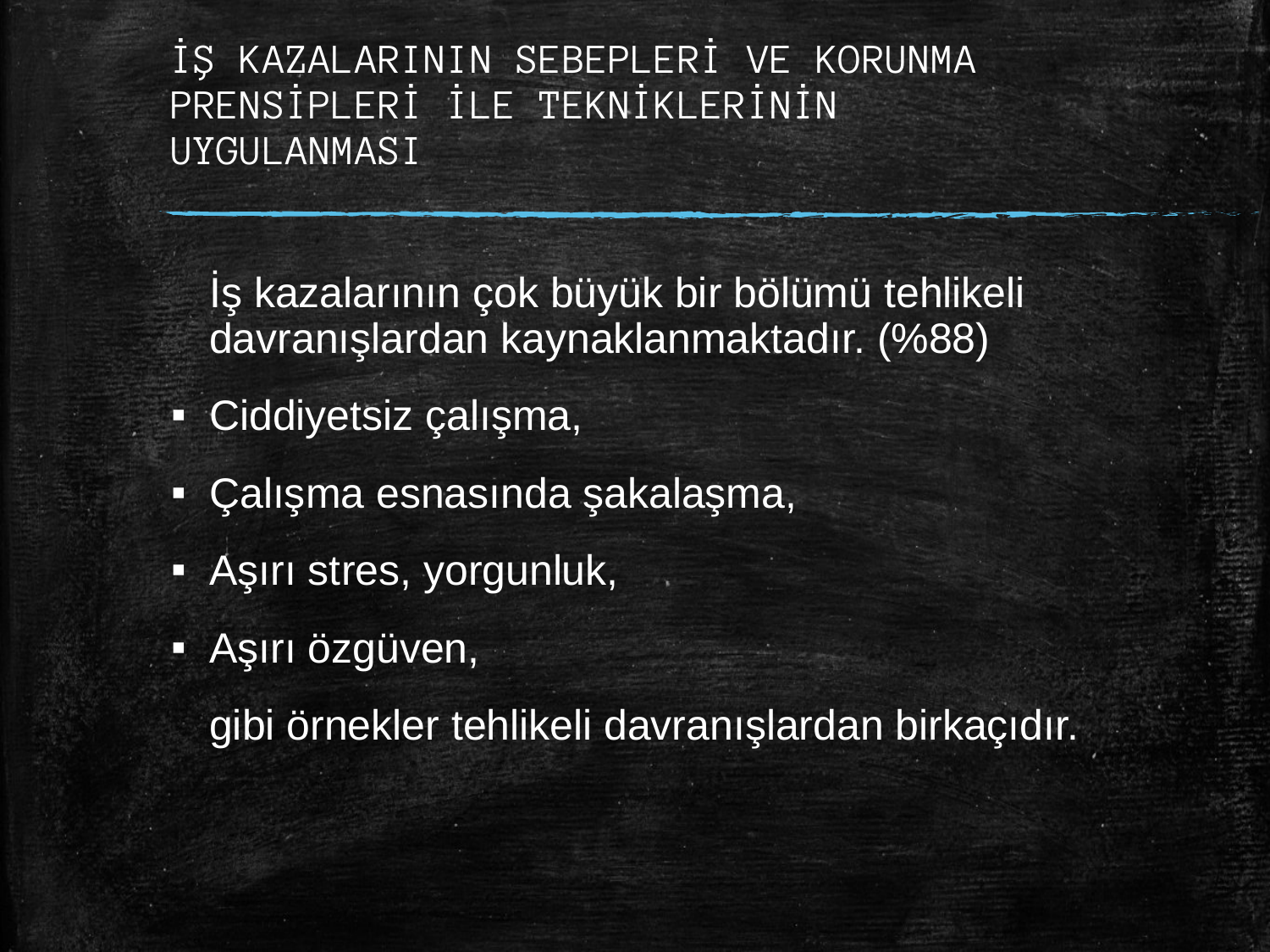

# İŞ KAZALARININ SEBEPLERİ VE KORUNMA PRENSİPLERİ İLE TEKNİKLERİNİN UYGULANMASI
	İş kazalarının çok büyük bir bölümü tehlikeli davranışlardan kaynaklanmaktadır. (%88)
Ciddiyetsiz çalışma,
Çalışma esnasında şakalaşma,
Aşırı stres, yorgunluk,
Aşırı özgüven,
	gibi örnekler tehlikeli davranışlardan birkaçıdır.